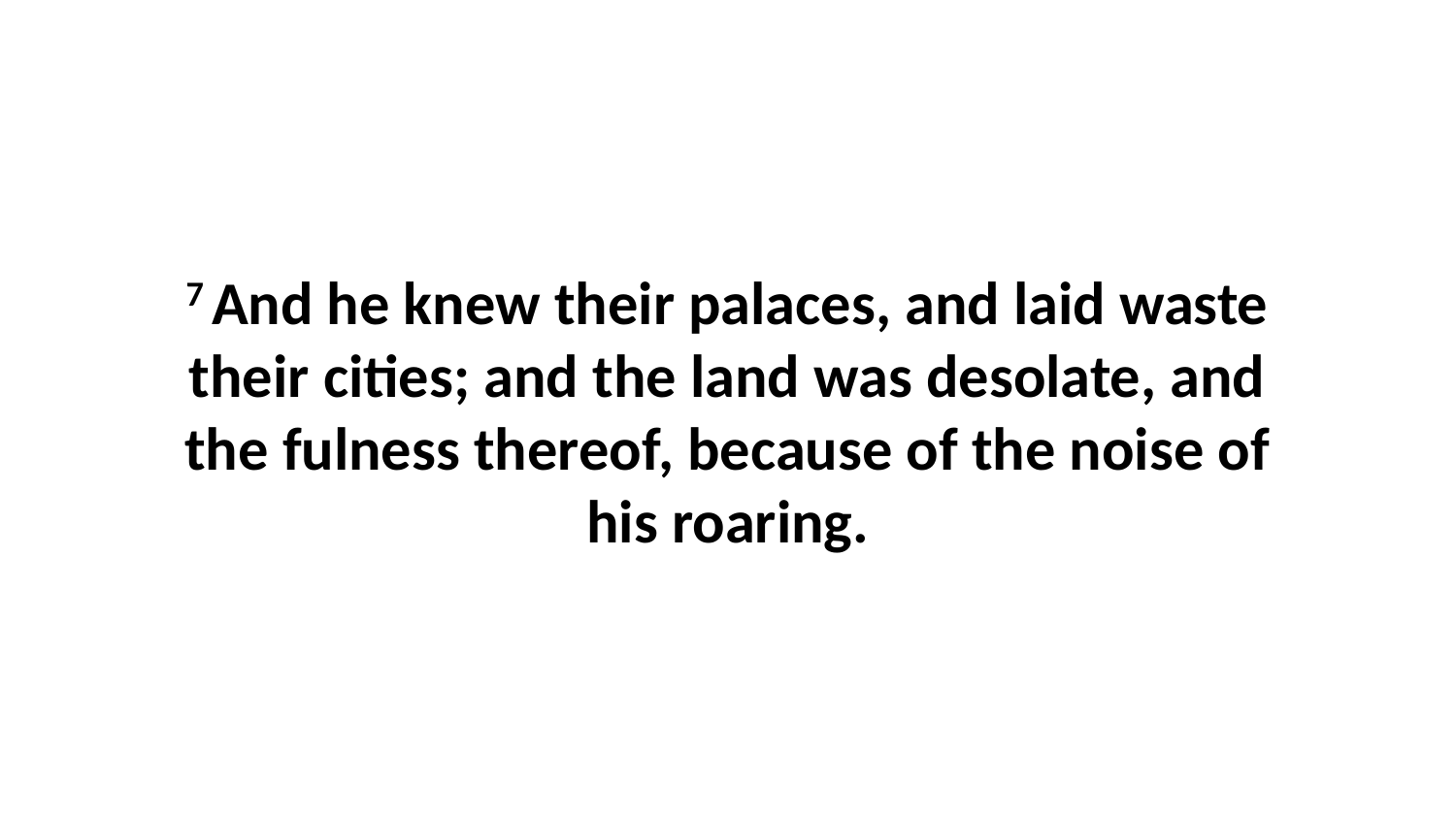

7 And he knew their palaces, and laid waste their cities; and the land was desolate, and the fulness thereof, because of the noise of his roaring.